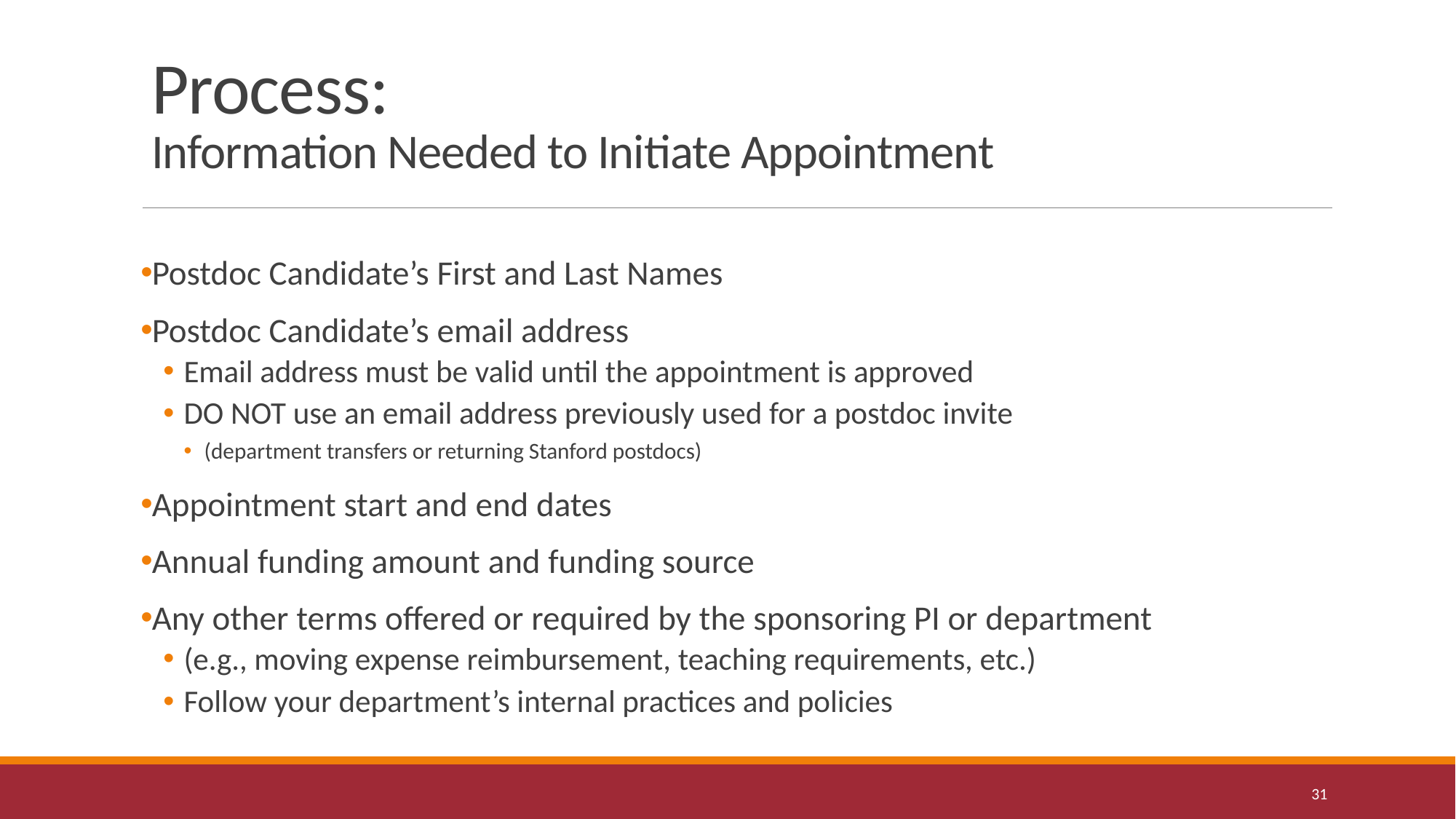

# Process: Information Needed to Initiate Appointment
Postdoc Candidate’s First and Last Names
Postdoc Candidate’s email address
Email address must be valid until the appointment is approved
DO NOT use an email address previously used for a postdoc invite
(department transfers or returning Stanford postdocs)
Appointment start and end dates
Annual funding amount and funding source
Any other terms offered or required by the sponsoring PI or department
(e.g., moving expense reimbursement, teaching requirements, etc.)
Follow your department’s internal practices and policies
31